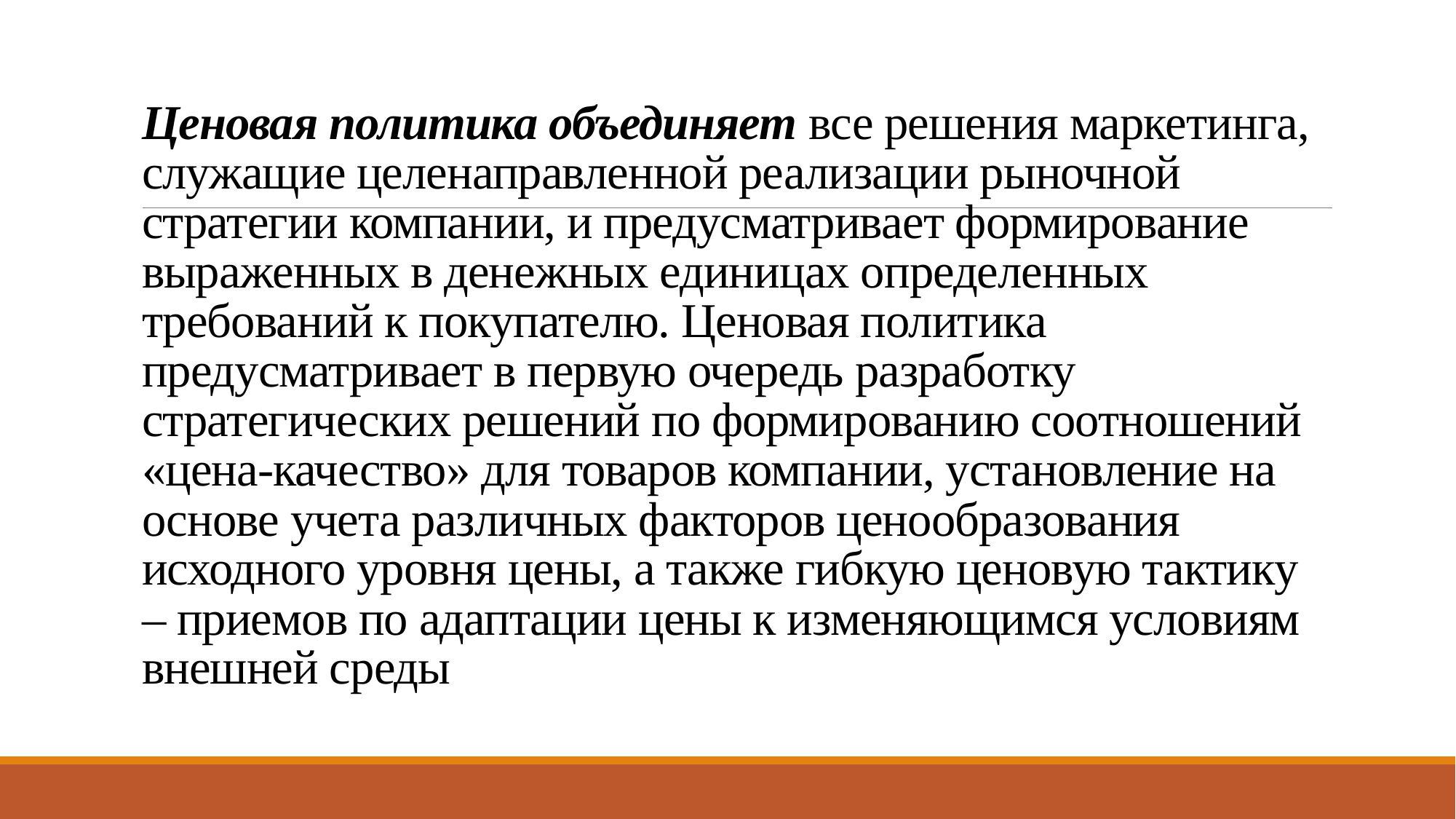

# Ценовая политика объединяет все решения маркетинга, служащие целенаправленной реализации рыночной стратегии компании, и предусматривает формирование выраженных в денежных единицах определенных требований к покупателю. Ценовая политика предусматривает в первую очередь разработку стратегических решений по формированию соотношений «цена-качество» для товаров компании, установление на основе учета различных факторов ценообразования исходного уровня цены, а также гибкую ценовую тактику – приемов по адаптации цены к изменяющимся условиям внешней среды